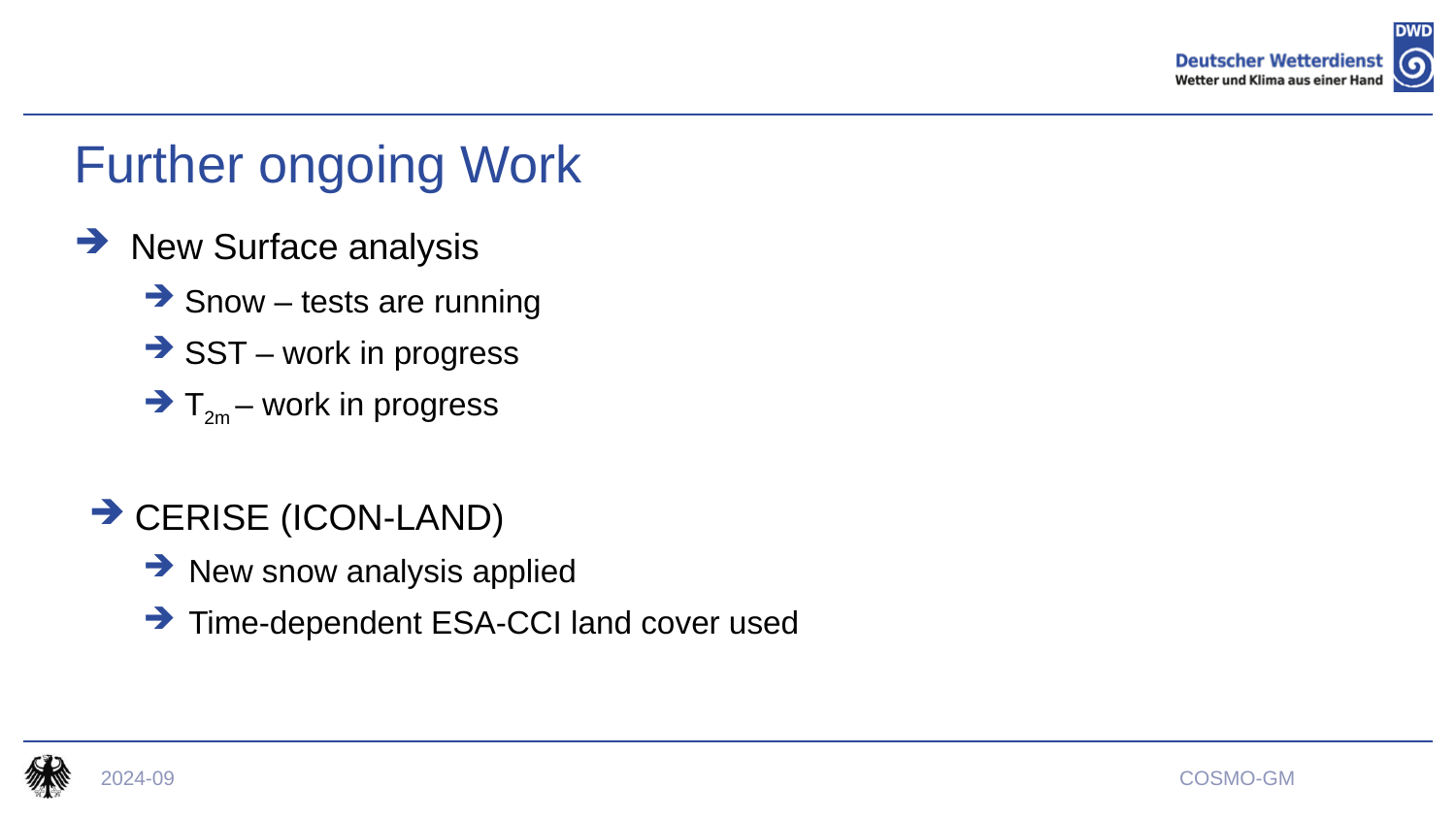

# Further ongoing Work
New Surface analysis
Snow – tests are running
SST – work in progress
T2m – work in progress

CERISE (ICON-LAND)
New snow analysis applied
Time-dependent ESA-CCI land cover used
2024-09
COSMO-GM